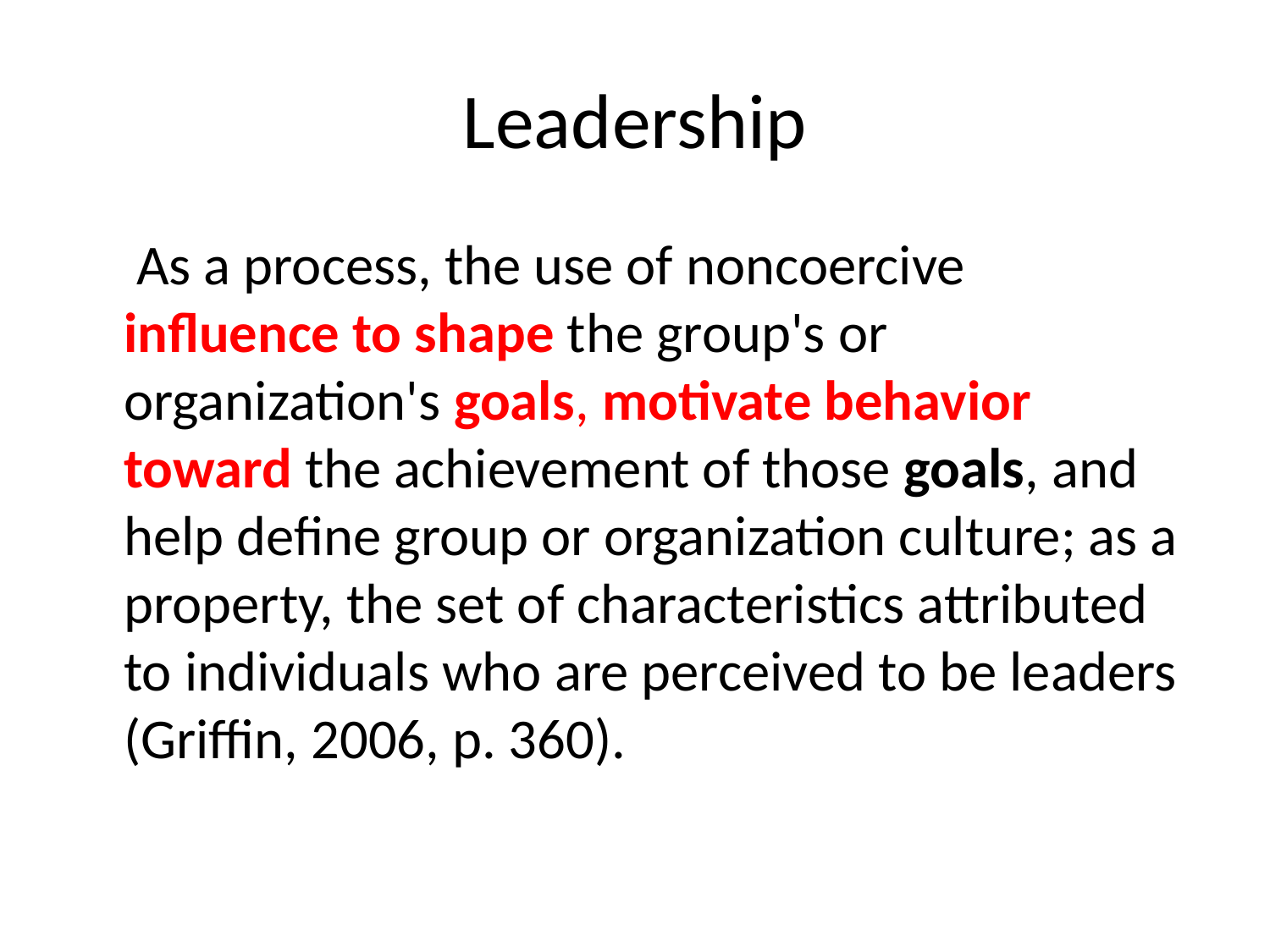

# Leadership
	 As a process, the use of noncoercive influence to shape the group's or organization's goals, motivate behavior toward the achievement of those goals, and help define group or organization culture; as a property, the set of characteristics attributed to individuals who are perceived to be leaders (Griffin, 2006, p. 360).